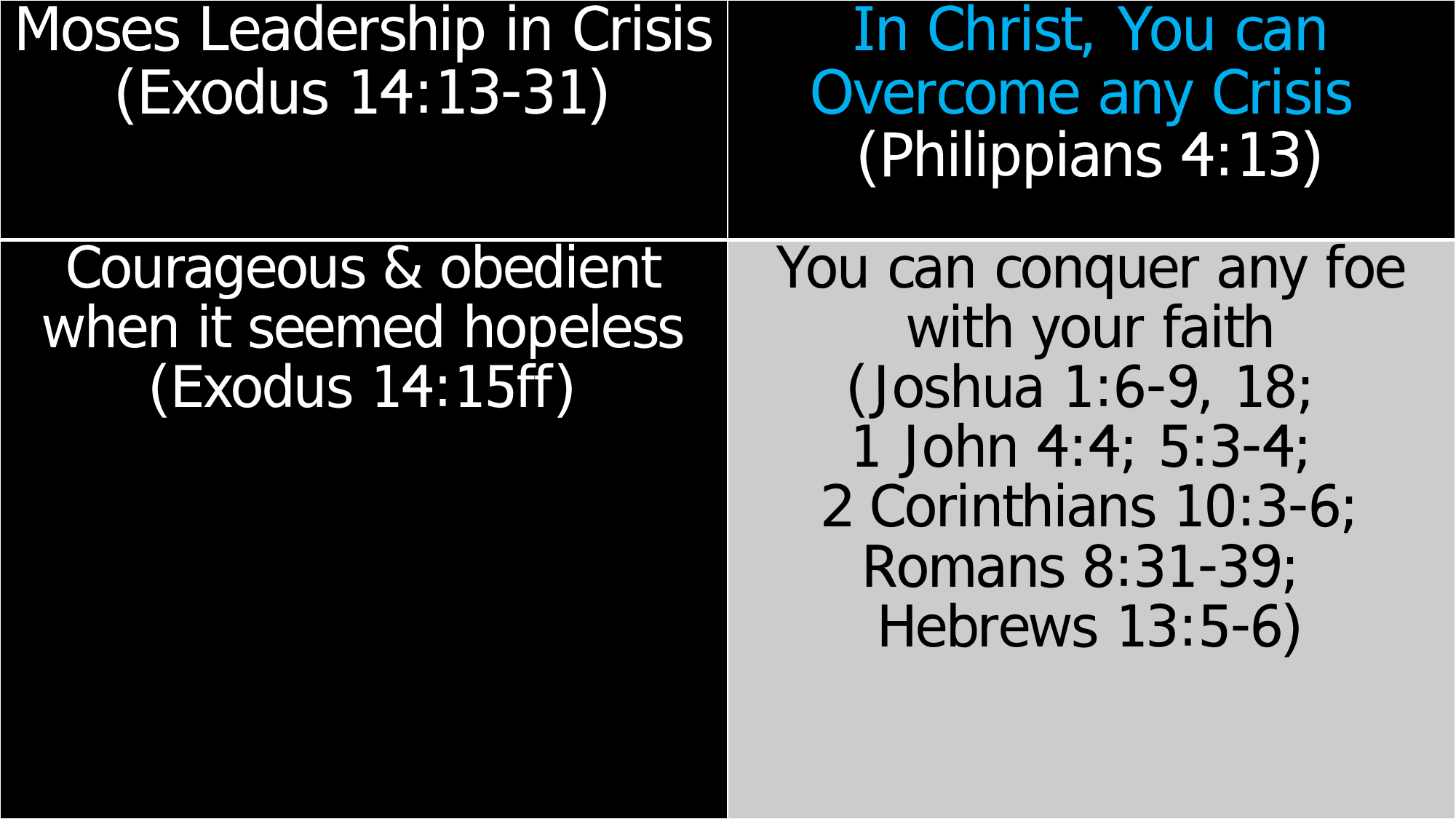

| Moses Leadership in Crisis (Exodus 14:13-31) | In Christ, You can Overcome any Crisis (Philippians 4:13) |
| --- | --- |
| Courageous & obedient when it seemed hopeless (Exodus 14:15ff) | You can conquer any foe with your faith (Joshua 1:6-9, 18; 1 John 4:4; 5:3-4; 2 Corinthians 10:3-6; Romans 8:31-39; Hebrews 13:5-6) |